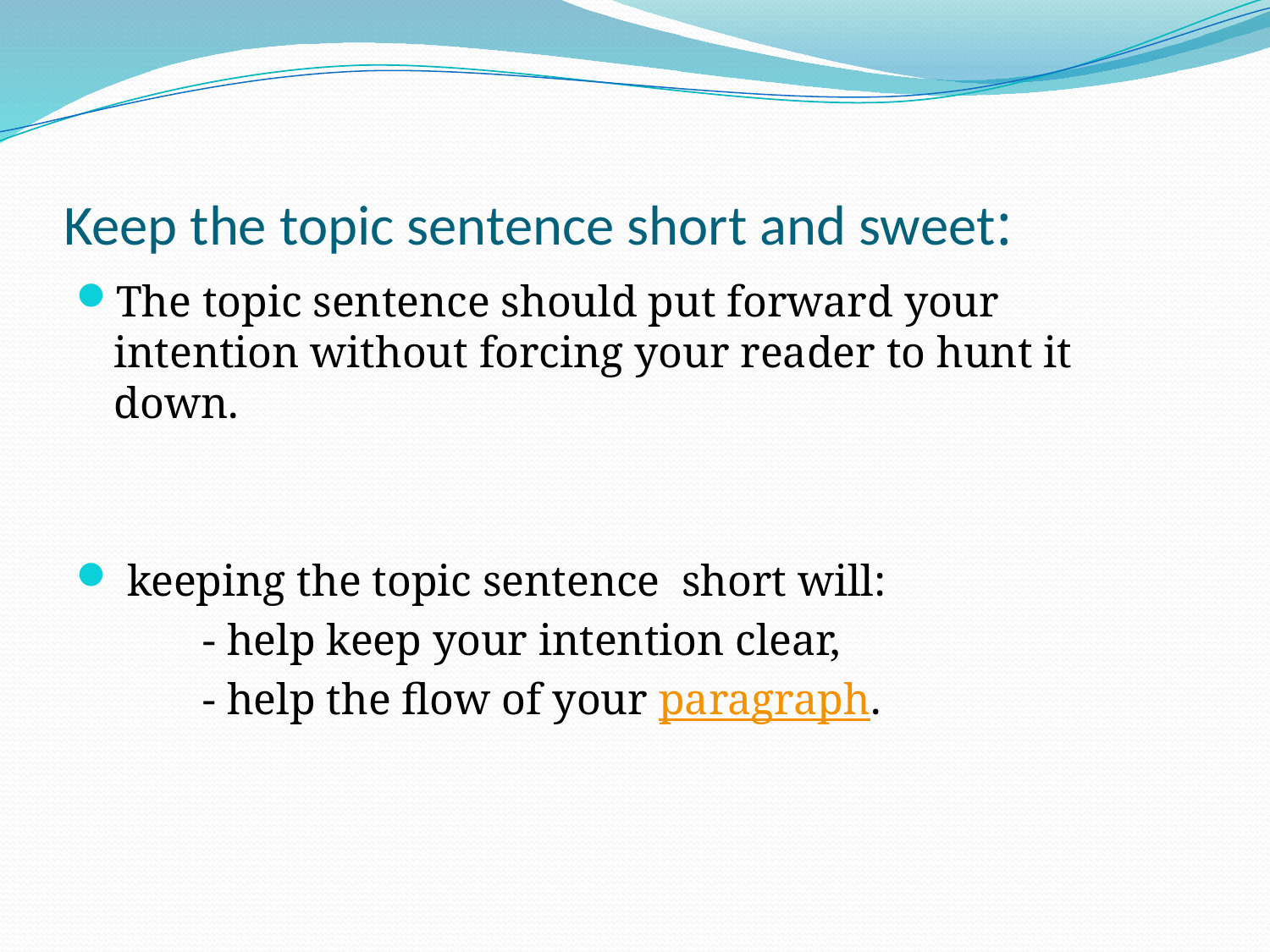

# :Keep the topic sentence short and sweet
The topic sentence should put forward your intention without forcing your reader to hunt it down.

 keeping the topic sentence  short will:
	- help keep your intention clear,
	- help the flow of your paragraph.